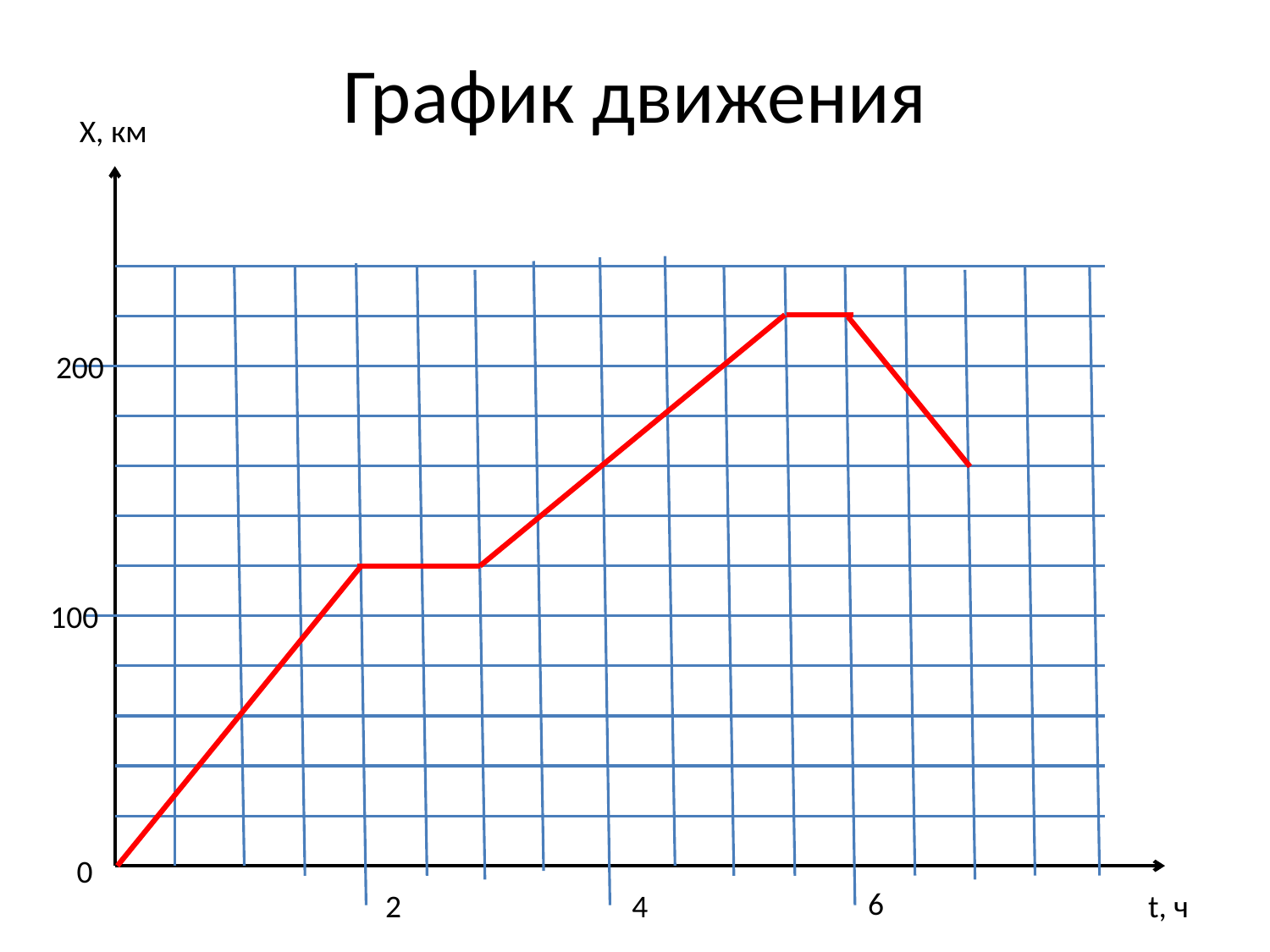

# График движения
X, км
200
100
0
6
2
4
t, ч